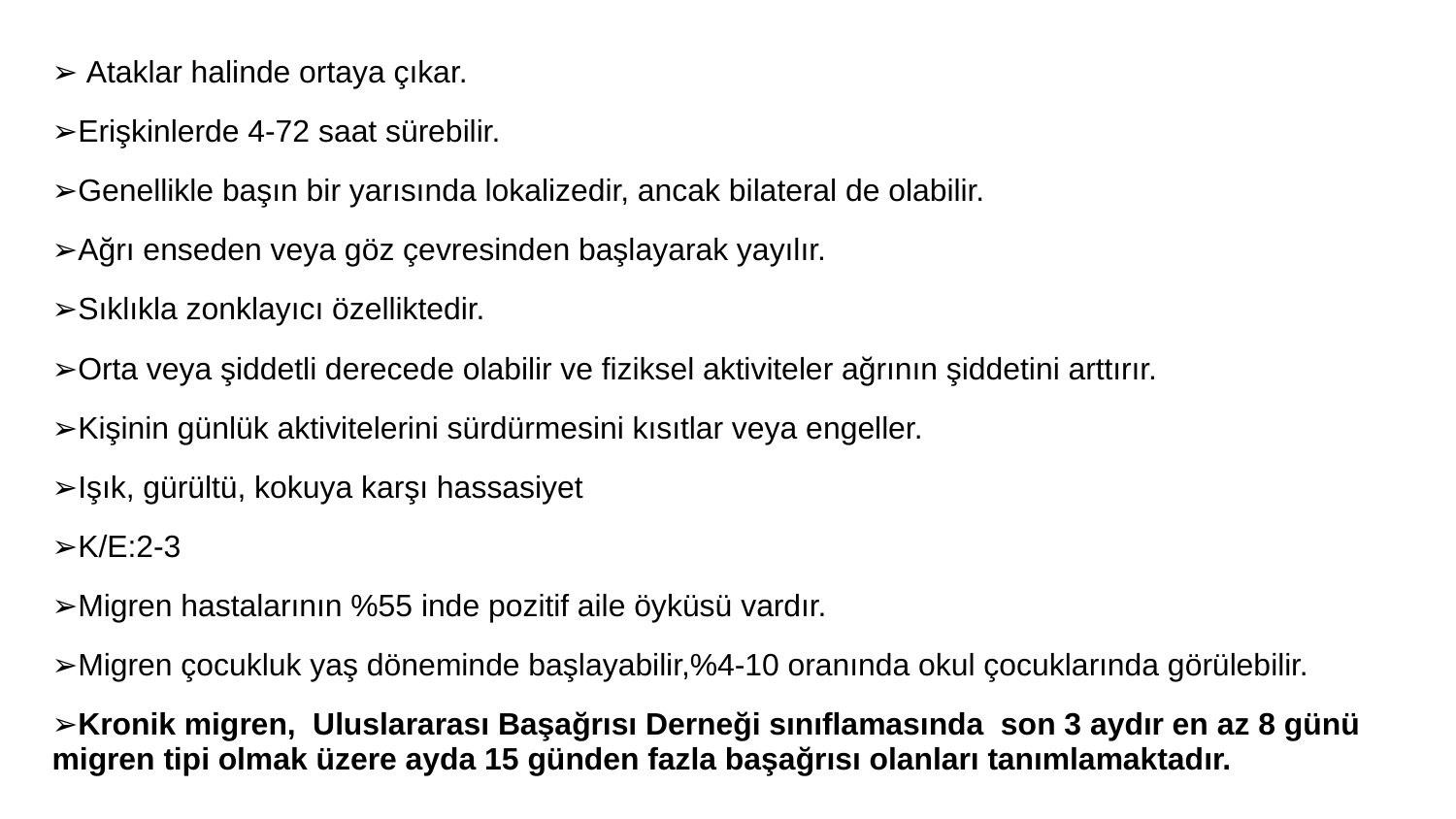

➢ Ataklar halinde ortaya çıkar.
➢Erişkinlerde 4-72 saat sürebilir.
➢Genellikle başın bir yarısında lokalizedir, ancak bilateral de olabilir.
➢Ağrı enseden veya göz çevresinden başlayarak yayılır.
➢Sıklıkla zonklayıcı özelliktedir.
➢Orta veya şiddetli derecede olabilir ve fiziksel aktiviteler ağrının şiddetini arttırır.
➢Kişinin günlük aktivitelerini sürdürmesini kısıtlar veya engeller.
➢Işık, gürültü, kokuya karşı hassasiyet
➢K/E:2-3
➢Migren hastalarının %55 inde pozitif aile öyküsü vardır.
➢Migren çocukluk yaş döneminde başlayabilir,%4-10 oranında okul çocuklarında görülebilir.
➢Kronik migren,  Uluslararası Başağrısı Derneği sınıflamasında  son 3 aydır en az 8 günü migren tipi olmak üzere ayda 15 günden fazla başağrısı olanları tanımlamaktadır.